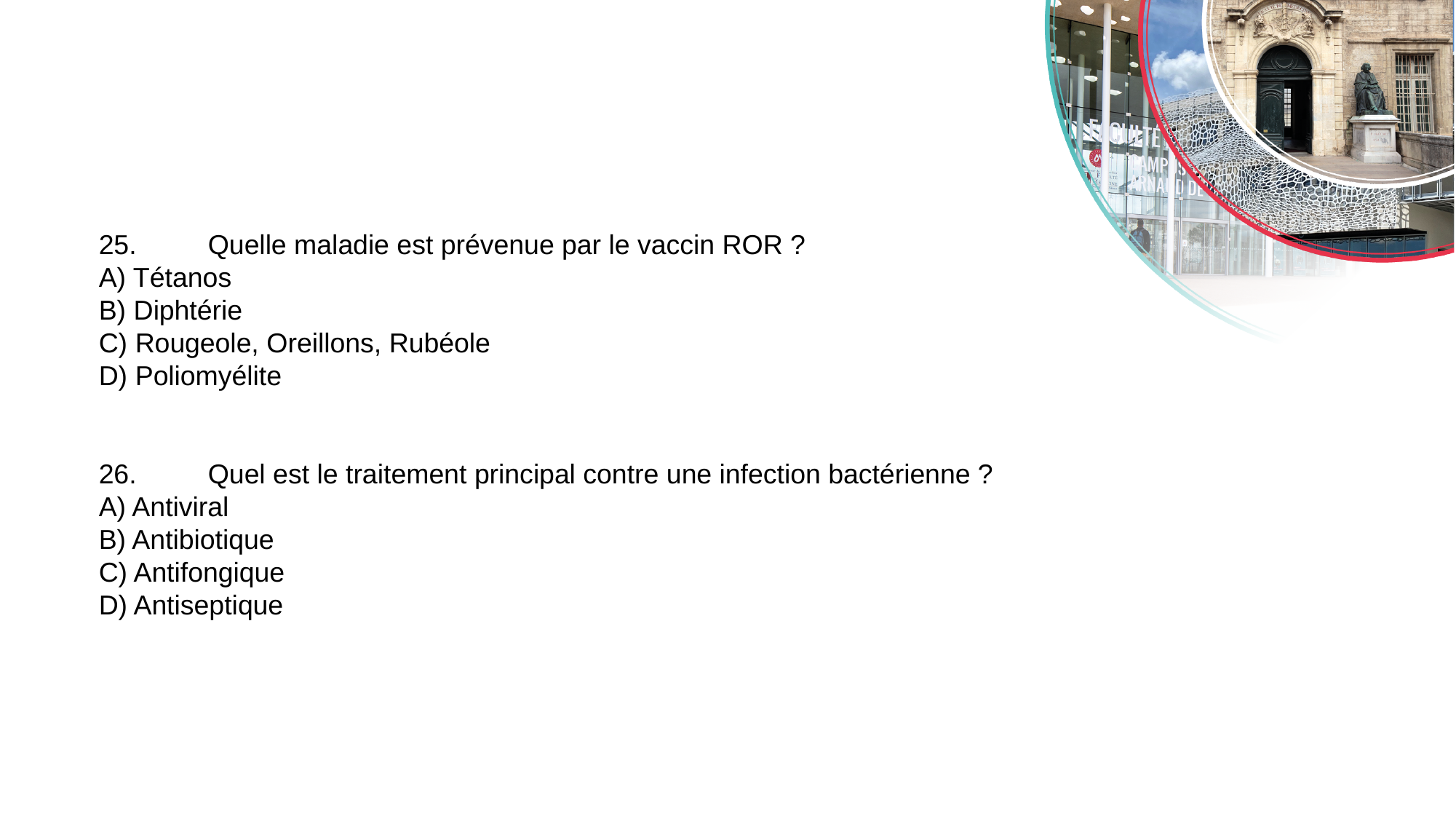

25.	Quelle maladie est prévenue par le vaccin ROR ?
A) Tétanos
B) Diphtérie
C) Rougeole, Oreillons, Rubéole
D) Poliomyélite

26.	Quel est le traitement principal contre une infection bactérienne ?
A) Antiviral
B) Antibiotique
C) Antifongique
D) Antiseptique